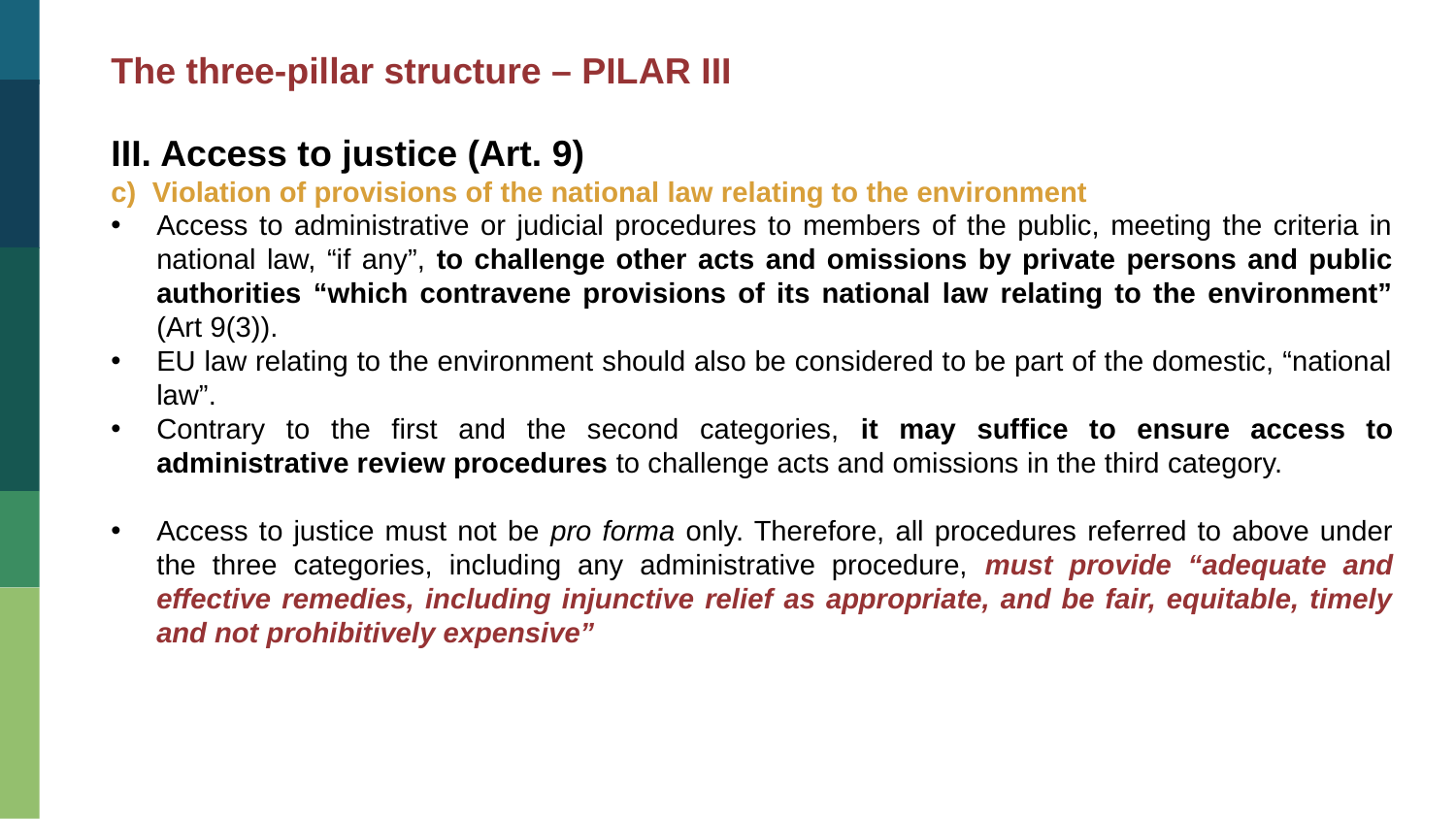

The three-pillar structure – PILAR III

III. Access to justice (Art. 9)
c)  Violation of provisions of the national law relating to the environment
Access to administrative or judicial procedures to members of the public, meeting the criteria in national law, “if any”, to challenge other acts and omissions by private persons and public authorities “which contravene provisions of its national law relating to the environment” (Art 9(3)).
EU law relating to the environment should also be considered to be part of the domestic, “national law”.
Contrary to the first and the second categories, it may suffice to ensure access to administrative review procedures to challenge acts and omissions in the third category.

Access to justice must not be pro forma only. Therefore, all procedures referred to above under the three categories, including any administrative procedure, must provide “adequate and effective remedies, including injunctive relief as appropriate, and be fair, equitable, timely and not prohibitively expensive”